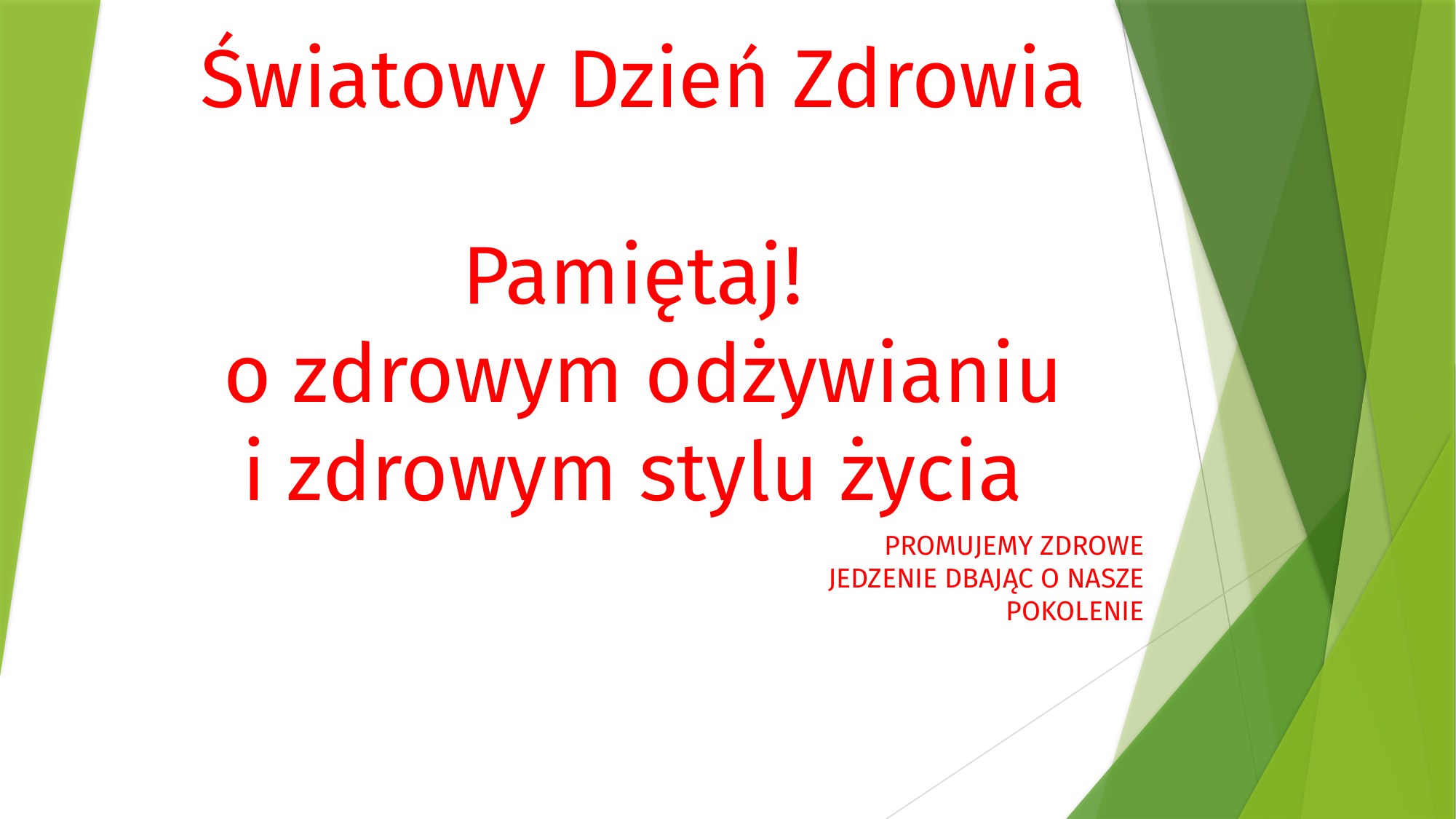

# Światowy Dzień Zdrowia Pamiętaj! o zdrowym odżywianiu i zdrowym stylu życia
PROMUJEMY ZDROWE JEDZENIE DBAJĄC O NASZE POKOLENIE